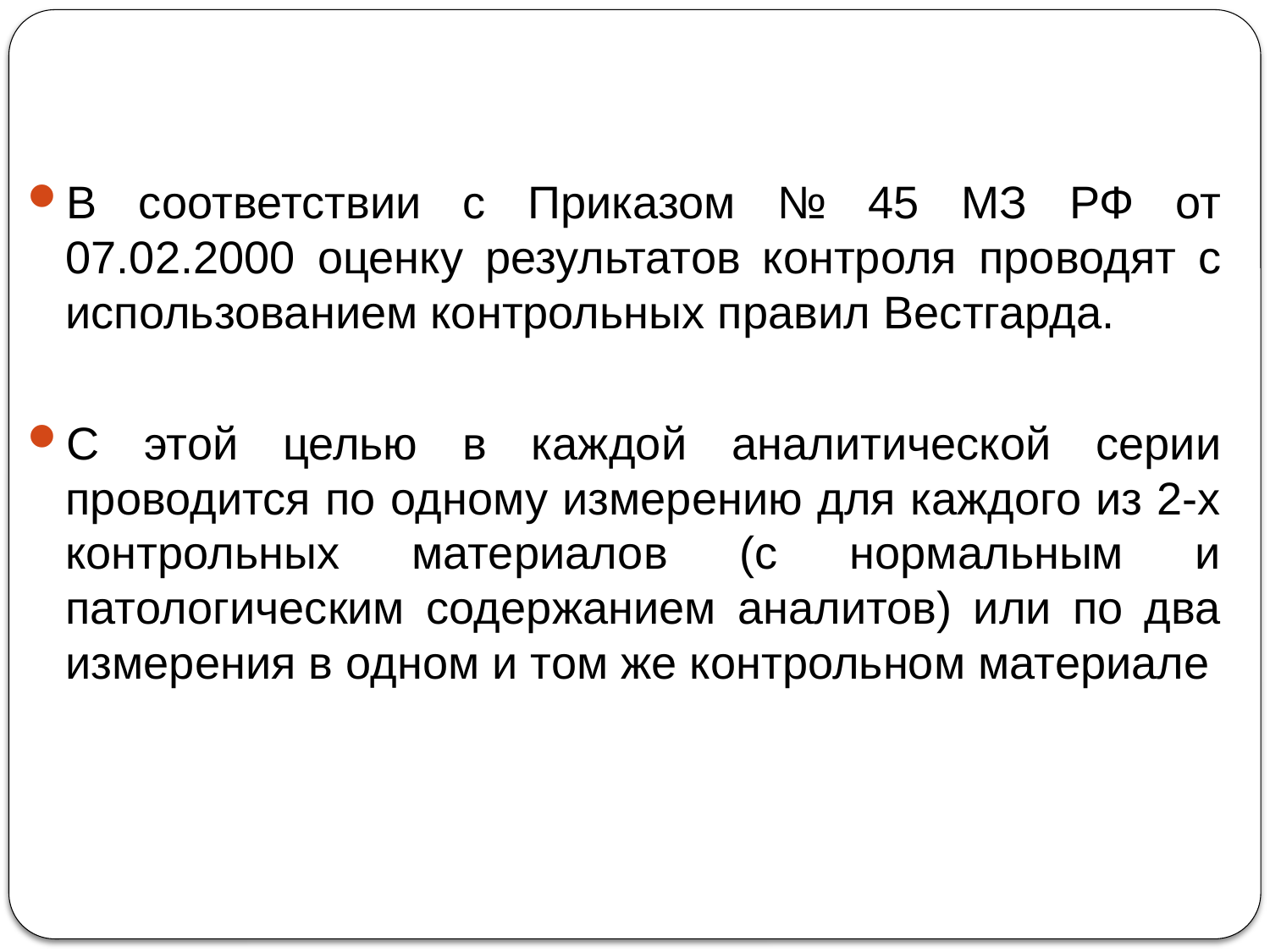

В соответствии с Приказом № 45 МЗ РФ от 07.02.2000 оценку результатов контроля проводят с использованием контрольных правил Вестгарда.

С этой целью в каждой аналитической серии проводится по одному измерению для каждого из 2-х контрольных материалов (с нормальным и патологическим содержанием аналитов) или по два измерения в одном и том же контрольном материале